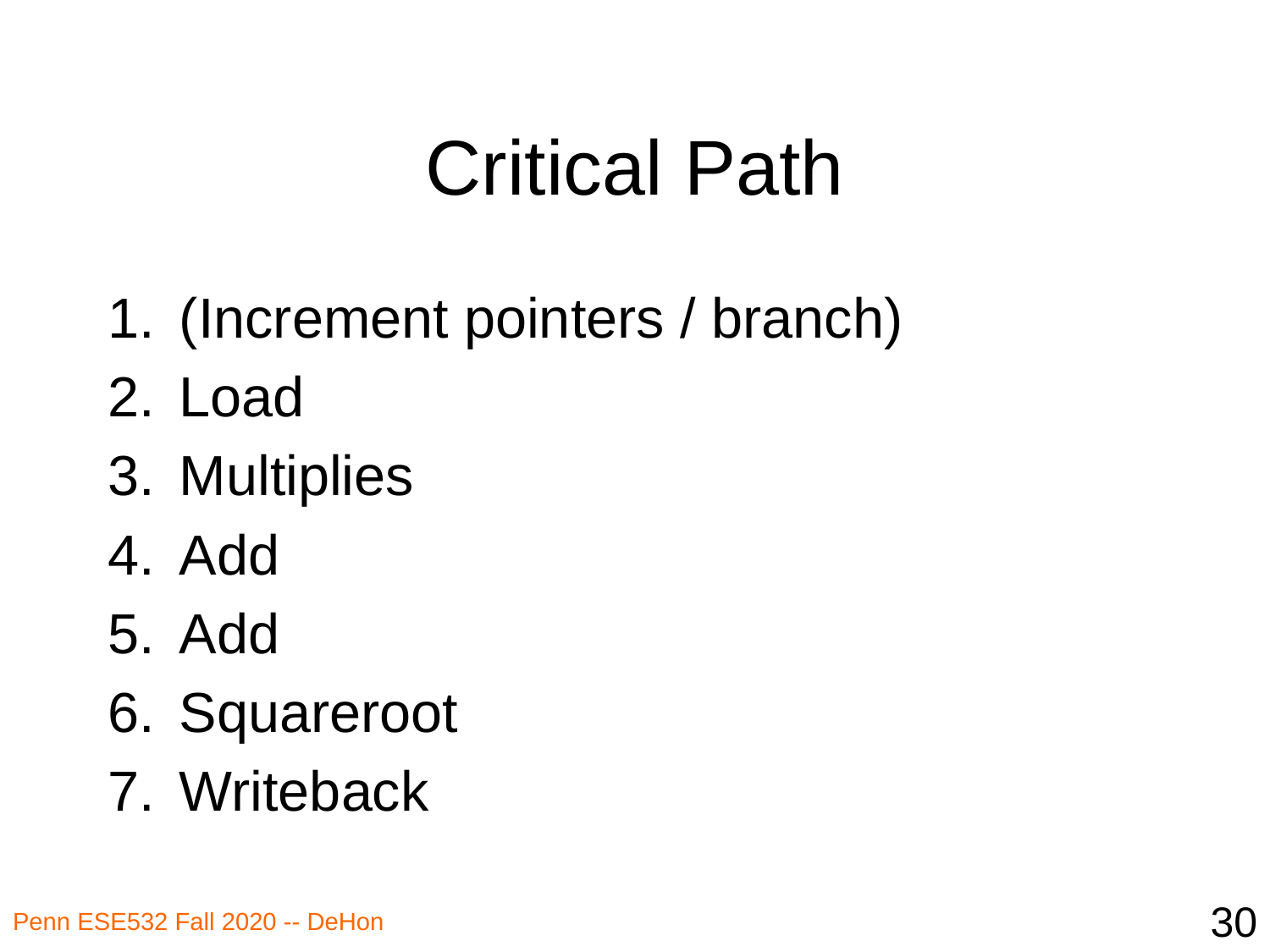

# Critical Path
(Increment pointers / branch)
Load
Multiplies
Add
Add
Squareroot
Writeback
30
Penn ESE532 Fall 2020 -- DeHon